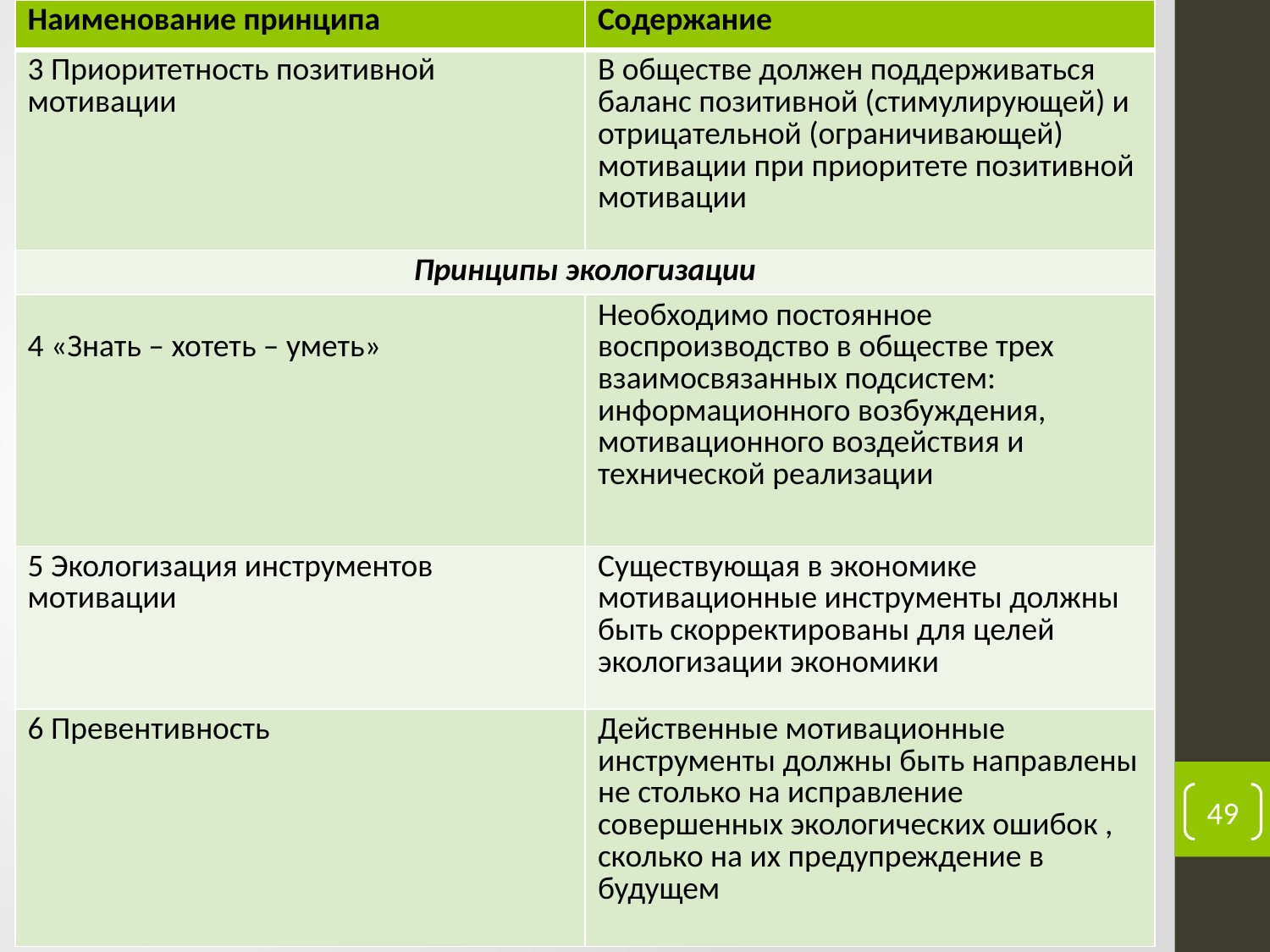

| Наименование принципа | Содержание |
| --- | --- |
| 3 Приоритетность позитивной мотивации | В обществе должен поддерживаться баланс позитивной (стимулирующей) и отрицательной (ограничивающей) мотивации при приоритете позитивной мотивации |
| Принципы экологизации |  |
| 4 «Знать – хотеть – уметь» | Необходимо постоянное воспроизводство в обществе трех взаимосвязанных подсистем: информационного возбуждения, мотивационного воздействия и технической реализации |
| 5 Экологизация инструментов мотивации | Существующая в экономике мотивационные инструменты должны быть скорректированы для целей экологизации экономики |
| 6 Превентивность | Действенные мотивационные инструменты должны быть направлены не столько на исправление совершенных экологических ошибок , сколько на их предупреждение в будущем |
49